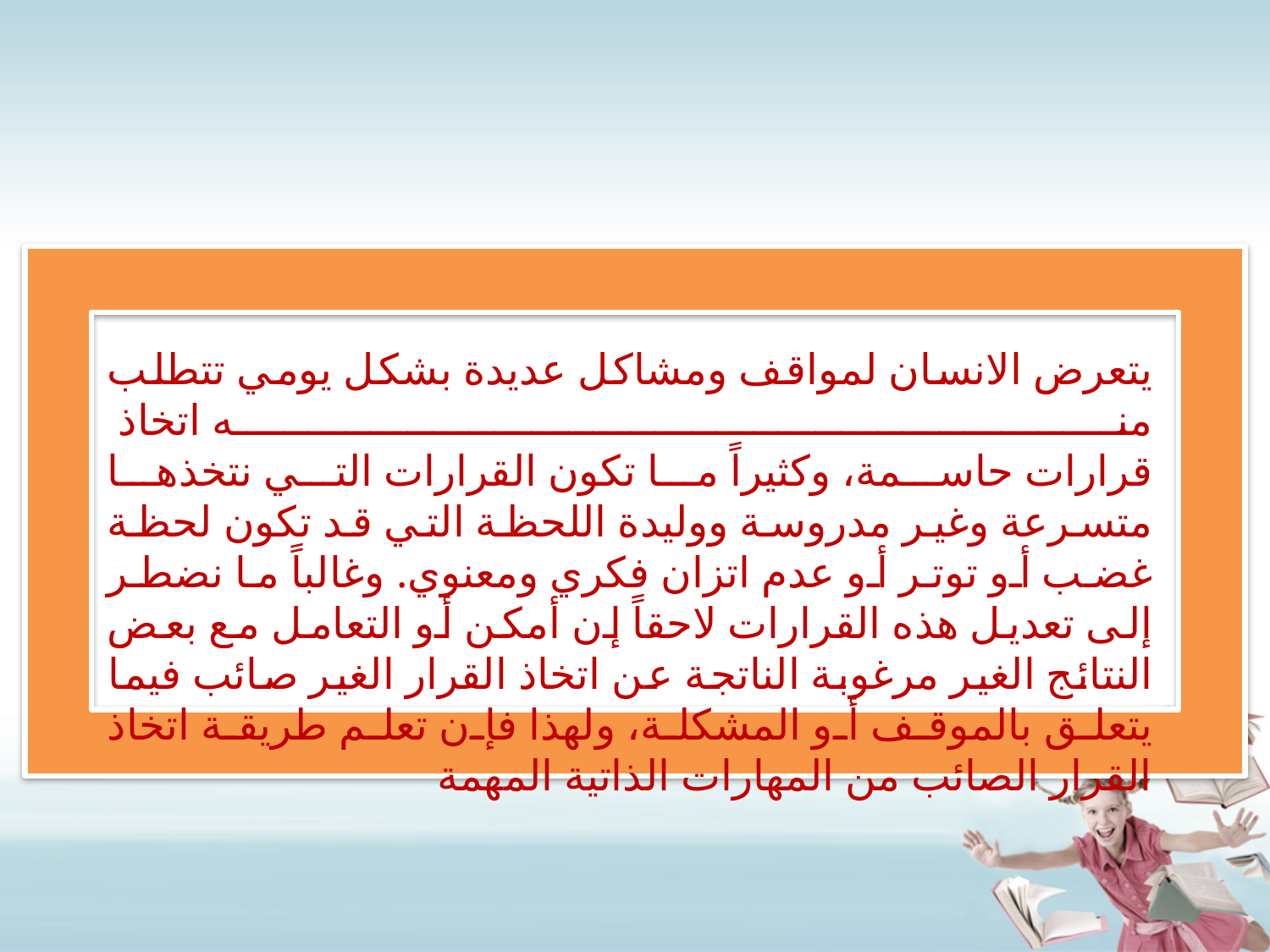

يتعرض الانسان لمواقف ومشاكل عديدة بشكل يومي تتطلب منه اتخاذ
قرارات حاسمة، وكثيراً ما تكون القرارات التي نتخذها متسرعة وغير مدروسة ووليدة اللحظة التي قد تكون لحظة غضب أو توتر أو عدم اتزان فكري ومعنوي. وغالباً ما نضطر إلى تعديل هذه القرارات لاحقاً إن أمكن أو التعامل مع بعض النتائج الغير مرغوبة الناتجة عن اتخاذ القرار الغير صائب فيما يتعلق بالموقف أو المشكلة، ولهذا فإن تعلم طريقة اتخاذ القرار الصائب من المهارات الذاتية المهمة